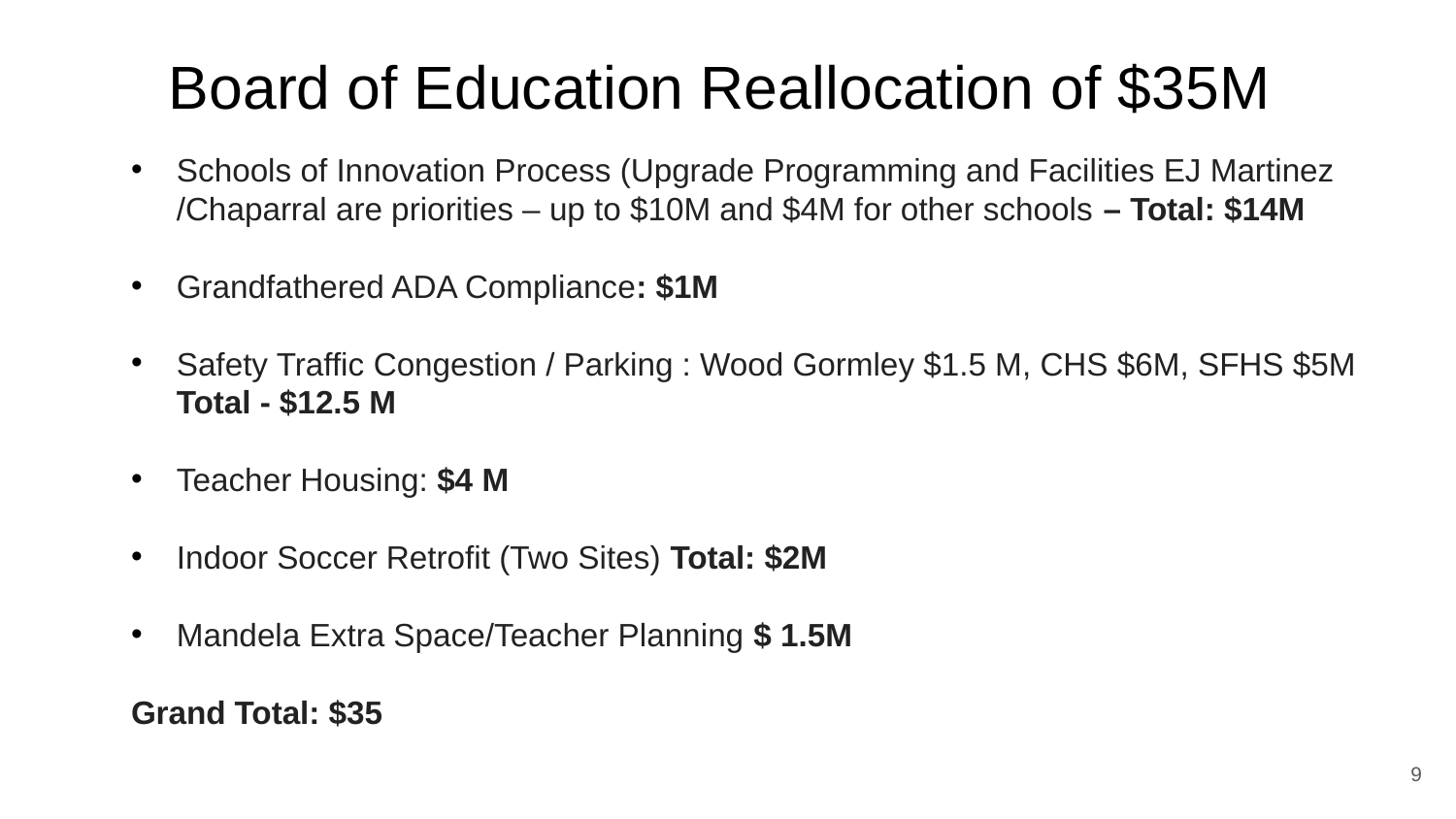

Board of Education Reallocation of $35M
Schools of Innovation Process (Upgrade Programming and Facilities EJ Martinez /Chaparral are priorities – up to $10M and $4M for other schools – Total: $14M
Grandfathered ADA Compliance: $1M
Safety Traffic Congestion / Parking : Wood Gormley $1.5 M, CHS $6M, SFHS $5M Total - $12.5 M
Teacher Housing: $4 M

Indoor Soccer Retrofit (Two Sites) Total: $2M
Mandela Extra Space/Teacher Planning $ 1.5M

Grand Total: $35

9